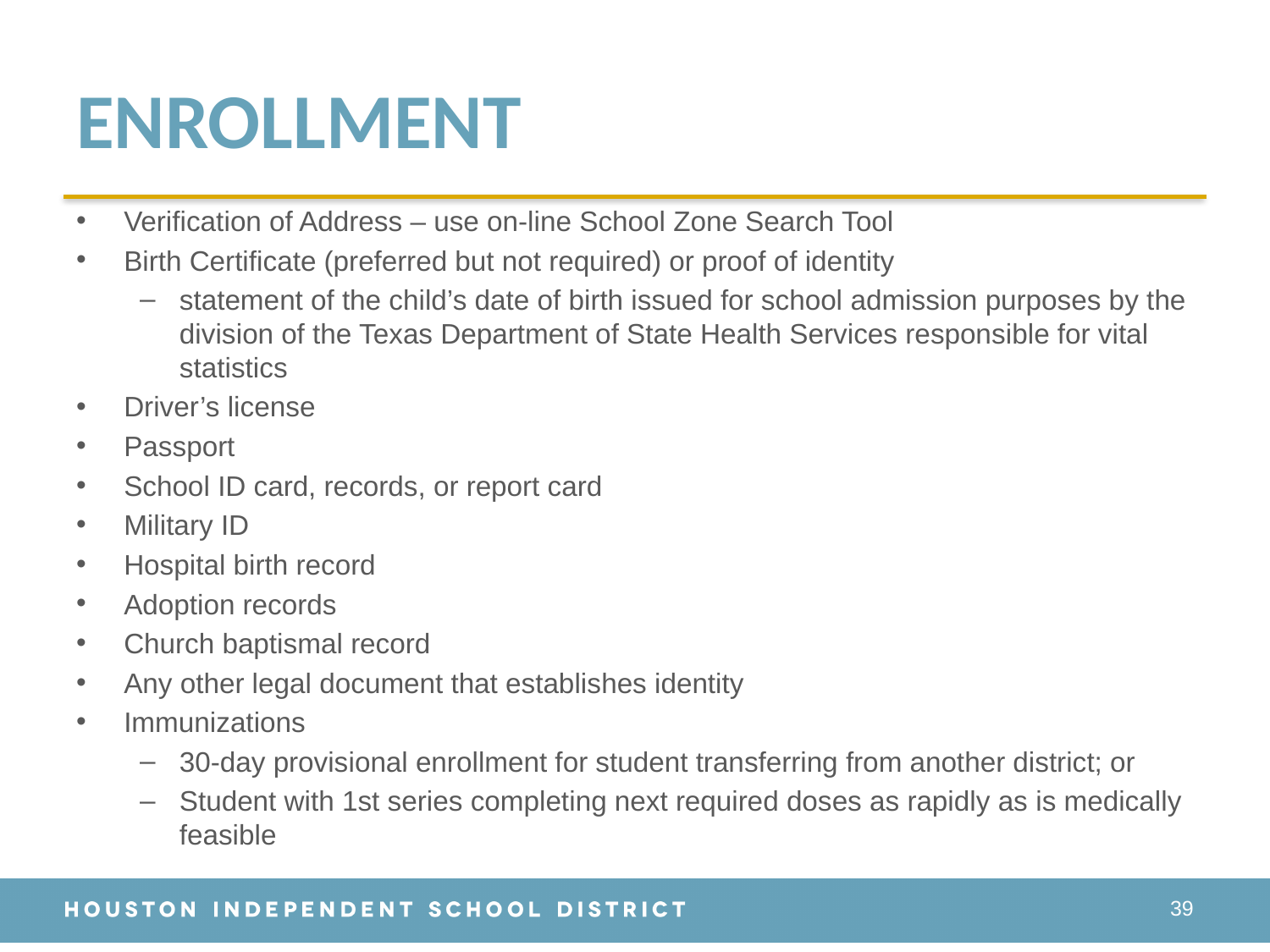

# ENROLLMENT
Verification of Address – use on-line School Zone Search Tool
Birth Certificate (preferred but not required) or proof of identity
statement of the child’s date of birth issued for school admission purposes by the division of the Texas Department of State Health Services responsible for vital statistics
Driver’s license
Passport
School ID card, records, or report card
Military ID
Hospital birth record
Adoption records
Church baptismal record
Any other legal document that establishes identity
Immunizations
30-day provisional enrollment for student transferring from another district; or
Student with 1st series completing next required doses as rapidly as is medically feasible
39